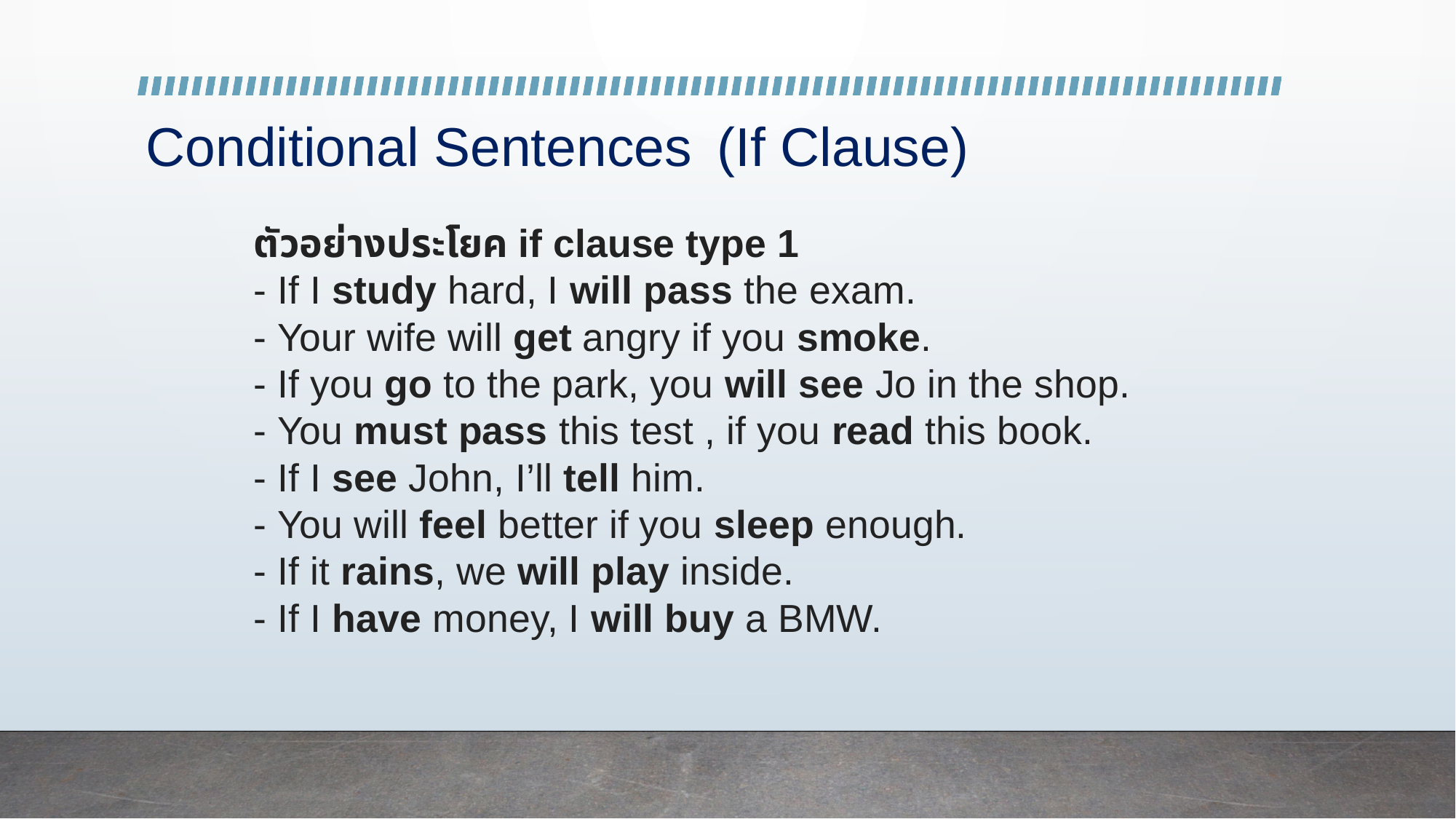

# Conditional Sentences  (If Clause)
	ตัวอย่างประโยค if clause type 1
			- If I study hard, I will pass the exam.
			- Your wife will get angry if you smoke.
			- If you go to the park, you will see Jo in the shop.
			- You must pass this test , if you read this book.
			- If I see John, I’ll tell him.
			- You will feel better if you sleep enough.
			- If it rains, we will play inside.
			- If I have money, I will buy a BMW.